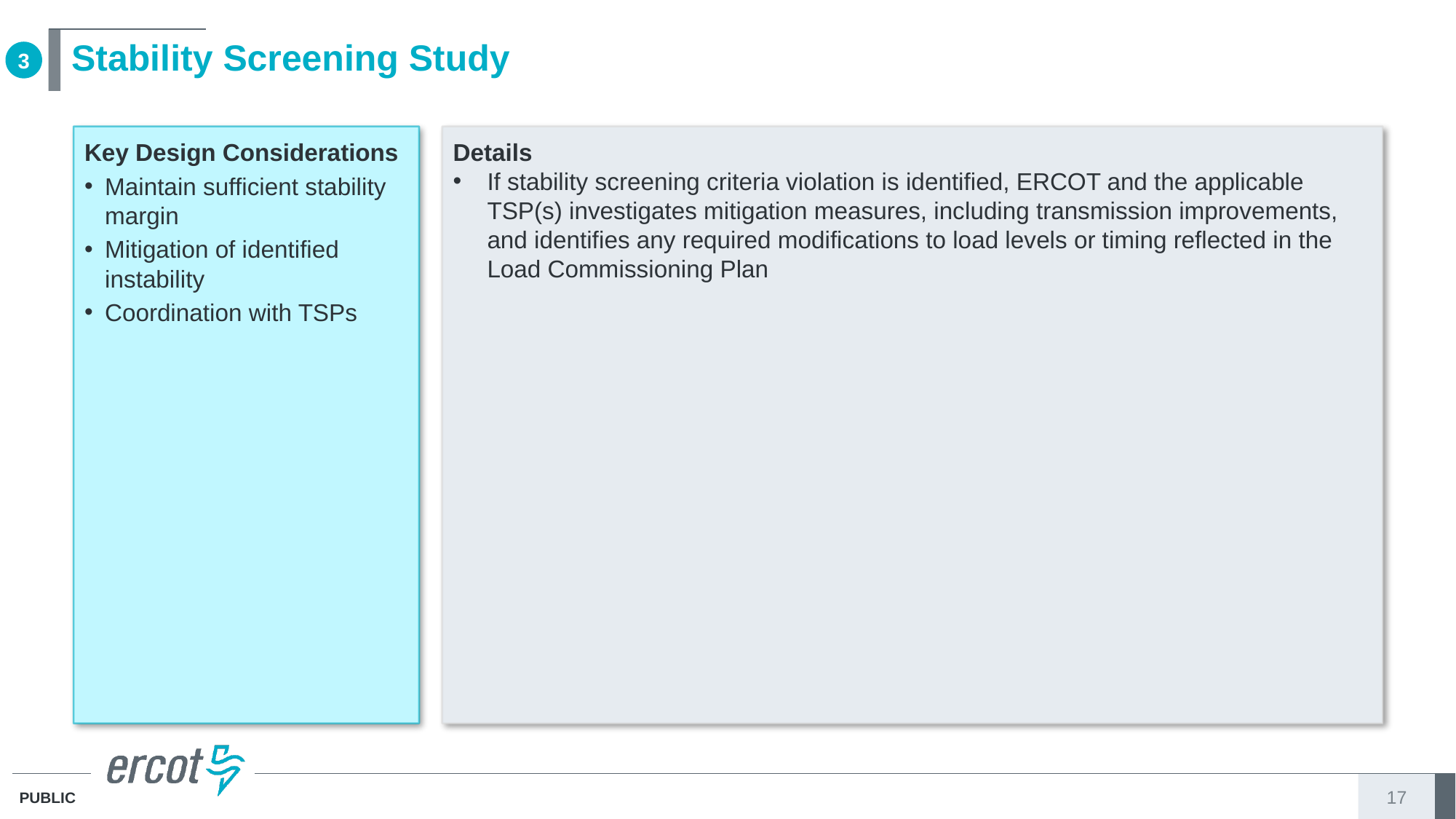

# Stability Screening Study
3
Key Design Considerations
Maintain sufficient stability margin
Mitigation of identified instability
Coordination with TSPs
Details
If stability screening criteria violation is identified, ERCOT and the applicable TSP(s) investigates mitigation measures, including transmission improvements, and identifies any required modifications to load levels or timing reflected in the Load Commissioning Plan
17